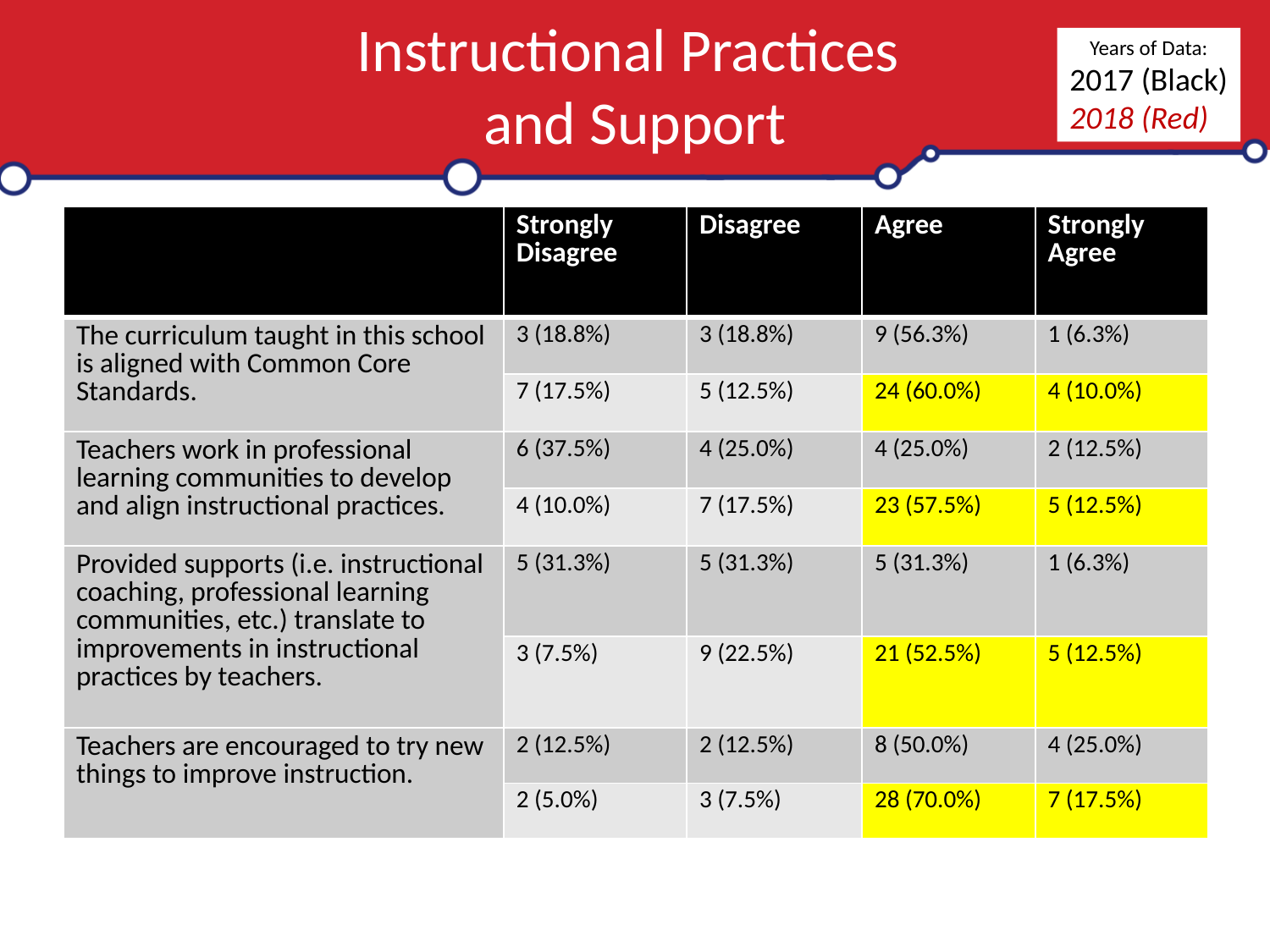

# Instructional Practices and Support
Years of Data:
2017 (Black)
2018 (Red)
|  | Strongly Disagree | Disagree | Agree | Strongly Agree |
| --- | --- | --- | --- | --- |
| The curriculum taught in this school is aligned with Common Core Standards. | 3 (18.8%) | 3 (18.8%) | 9 (56.3%) | 1 (6.3%) |
|  | 7 (17.5%) | 5 (12.5%) | 24 (60.0%) | 4 (10.0%) |
| Teachers work in professional learning communities to develop and align instructional practices. | 6 (37.5%) | 4 (25.0%) | 4 (25.0%) | 2 (12.5%) |
|  | 4 (10.0%) | 7 (17.5%) | 23 (57.5%) | 5 (12.5%) |
| Provided supports (i.e. instructional coaching, professional learning communities, etc.) translate to improvements in instructional practices by teachers. | 5 (31.3%) | 5 (31.3%) | 5 (31.3%) | 1 (6.3%) |
|  | 3 (7.5%) | 9 (22.5%) | 21 (52.5%) | 5 (12.5%) |
| Teachers are encouraged to try new things to improve instruction. | 2 (12.5%) | 2 (12.5%) | 8 (50.0%) | 4 (25.0%) |
|  | 2 (5.0%) | 3 (7.5%) | 28 (70.0%) | 7 (17.5%) |